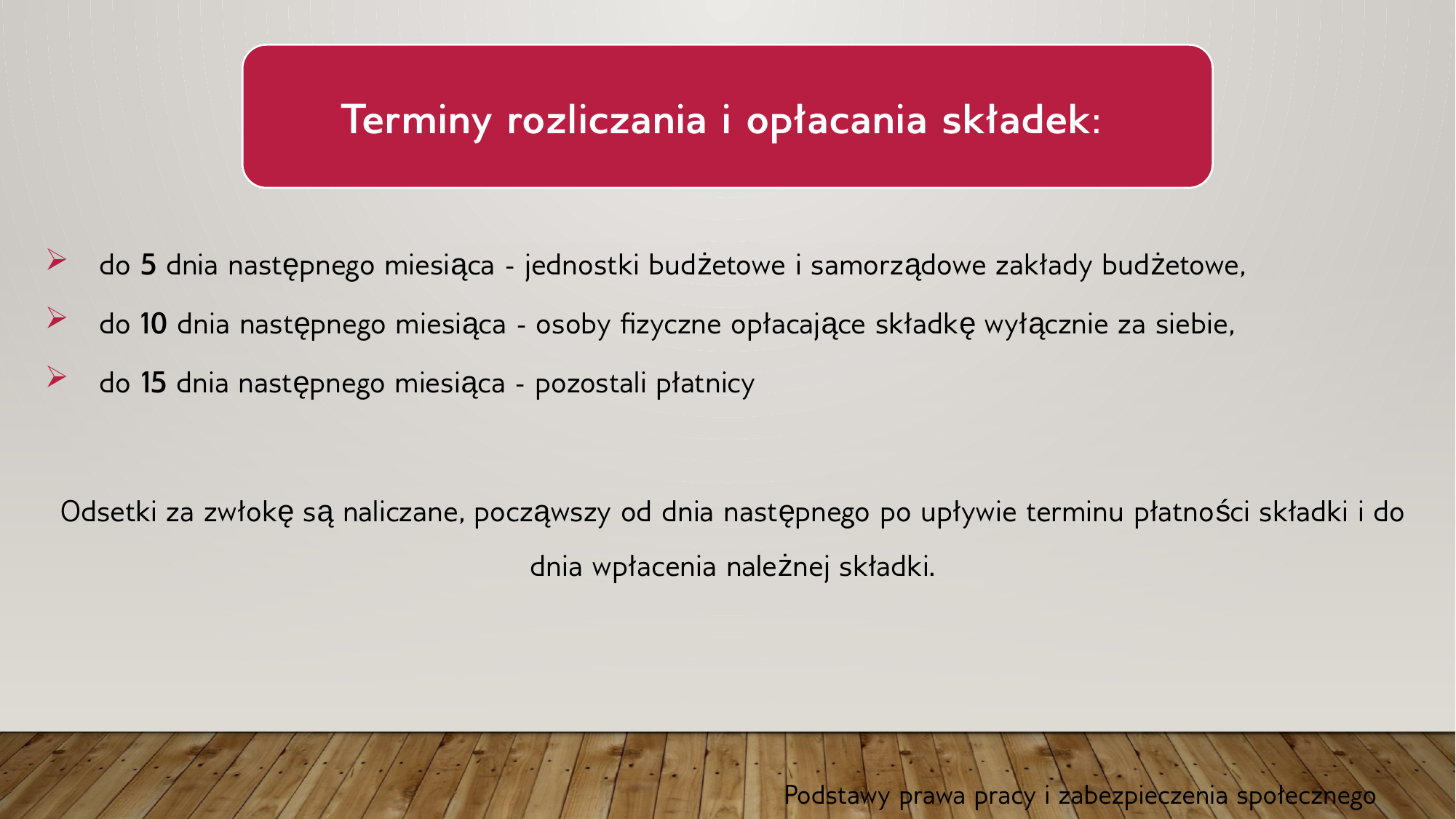

do 5 dnia następnego miesiąca - jednostki budżetowe i samorządowe zakłady budżetowe,
do 10 dnia następnego miesiąca - osoby fizyczne opłacające składkę wyłącznie za siebie,
do 15 dnia następnego miesiąca - pozostali płatnicy

Odsetki za zwłokę są naliczane, począwszy od dnia następnego po upływie terminu płatności składki i do dnia wpłacenia należnej składki.
Terminy rozliczania i opłacania składek:
Podstawy prawa pracy i zabezpieczenia społecznego